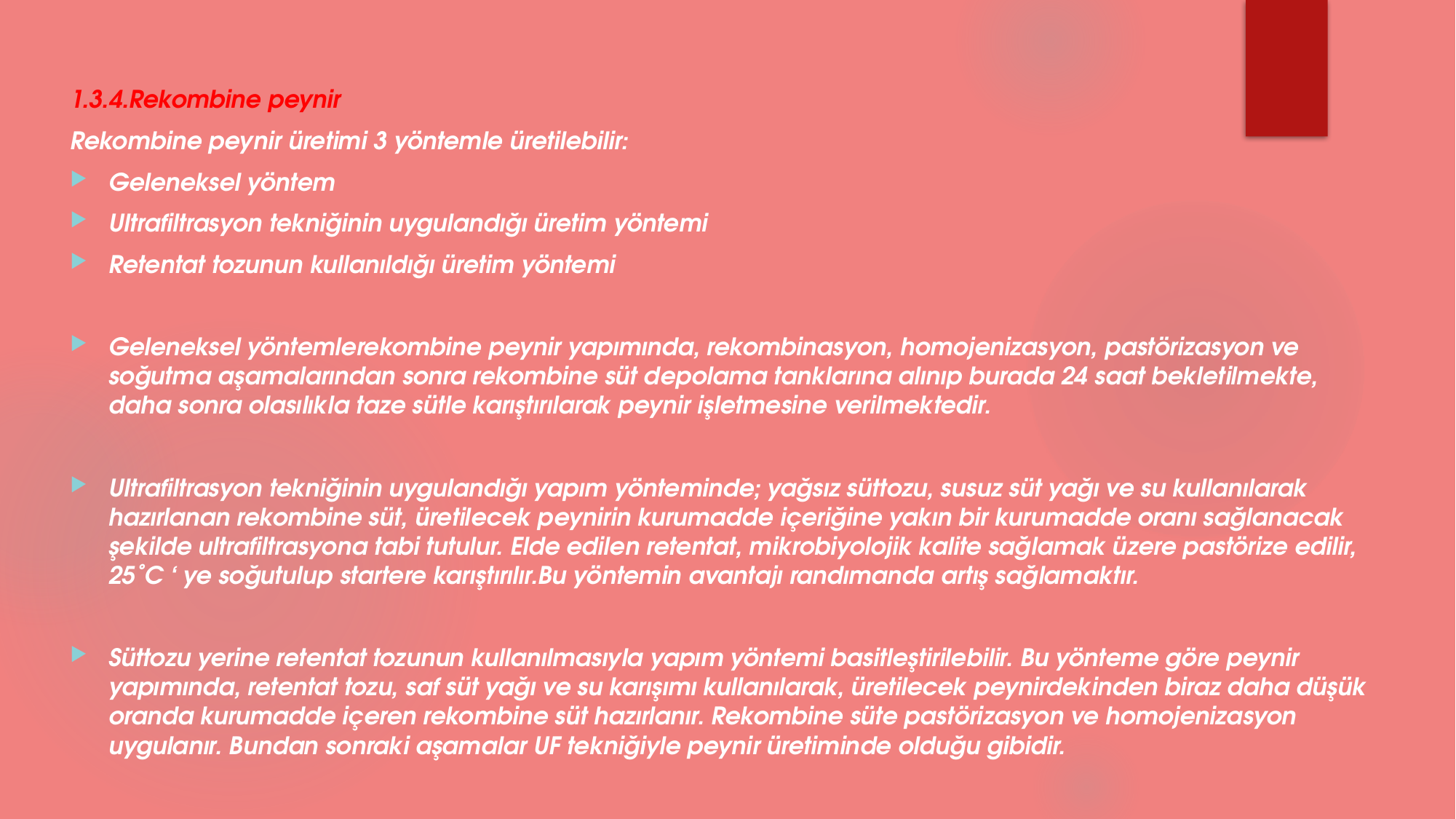

1.3.4.Rekombine peynir
Rekombine peynir üretimi 3 yöntemle üretilebilir:
Geleneksel yöntem
Ultrafiltrasyon tekniğinin uygulandığı üretim yöntemi
Retentat tozunun kullanıldığı üretim yöntemi

Geleneksel yöntemlerekombine peynir yapımında, rekombinasyon, homojenizasyon, pastörizasyon ve soğutma aşamalarından sonra rekombine süt depolama tanklarına alınıp burada 24 saat bekletilmekte, daha sonra olasılıkla taze sütle karıştırılarak peynir işletmesine verilmektedir.

Ultrafiltrasyon tekniğinin uygulandığı yapım yönteminde; yağsız süttozu, susuz süt yağı ve su kullanılarak hazırlanan rekombine süt, üretilecek peynirin kurumadde içeriğine yakın bir kurumadde oranı sağlanacak şekilde ultrafiltrasyona tabi tutulur. Elde edilen retentat, mikrobiyolojik kalite sağlamak üzere pastörize edilir,  25˚C ‘ ye soğutulup startere karıştırılır.Bu yöntemin avantajı randımanda artış sağlamaktır.

Süttozu yerine retentat tozunun kullanılmasıyla yapım yöntemi basitleştirilebilir. Bu yönteme göre peynir yapımında, retentat tozu, saf süt yağı ve su karışımı kullanılarak, üretilecek peynirdekinden biraz daha düşük oranda kurumadde içeren rekombine süt hazırlanır. Rekombine süte pastörizasyon ve homojenizasyon uygulanır. Bundan sonraki aşamalar UF tekniğiyle peynir üretiminde olduğu gibidir.